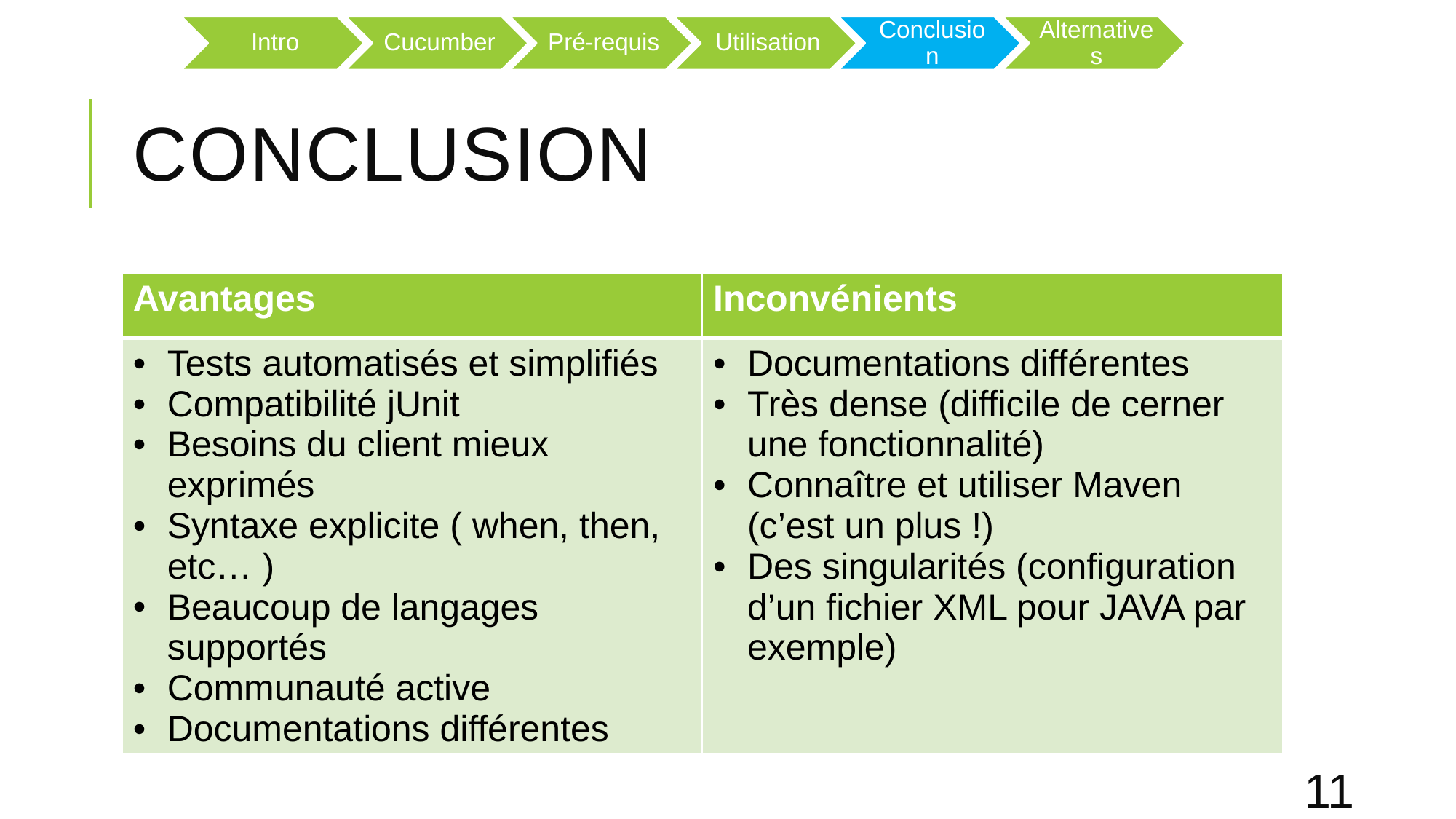

Intro
Cucumber
Pré-requis
Utilisation
Conclusion
Alternatives
# Conclusion
| Avantages | Inconvénients |
| --- | --- |
| Tests automatisés et simplifiés Compatibilité jUnit Besoins du client mieux exprimés Syntaxe explicite ( when, then, etc… ) Beaucoup de langages supportés Communauté active Documentations différentes | Documentations différentes Très dense (difficile de cerner une fonctionnalité) Connaître et utiliser Maven (c’est un plus !) Des singularités (configuration d’un fichier XML pour JAVA par exemple) |
11